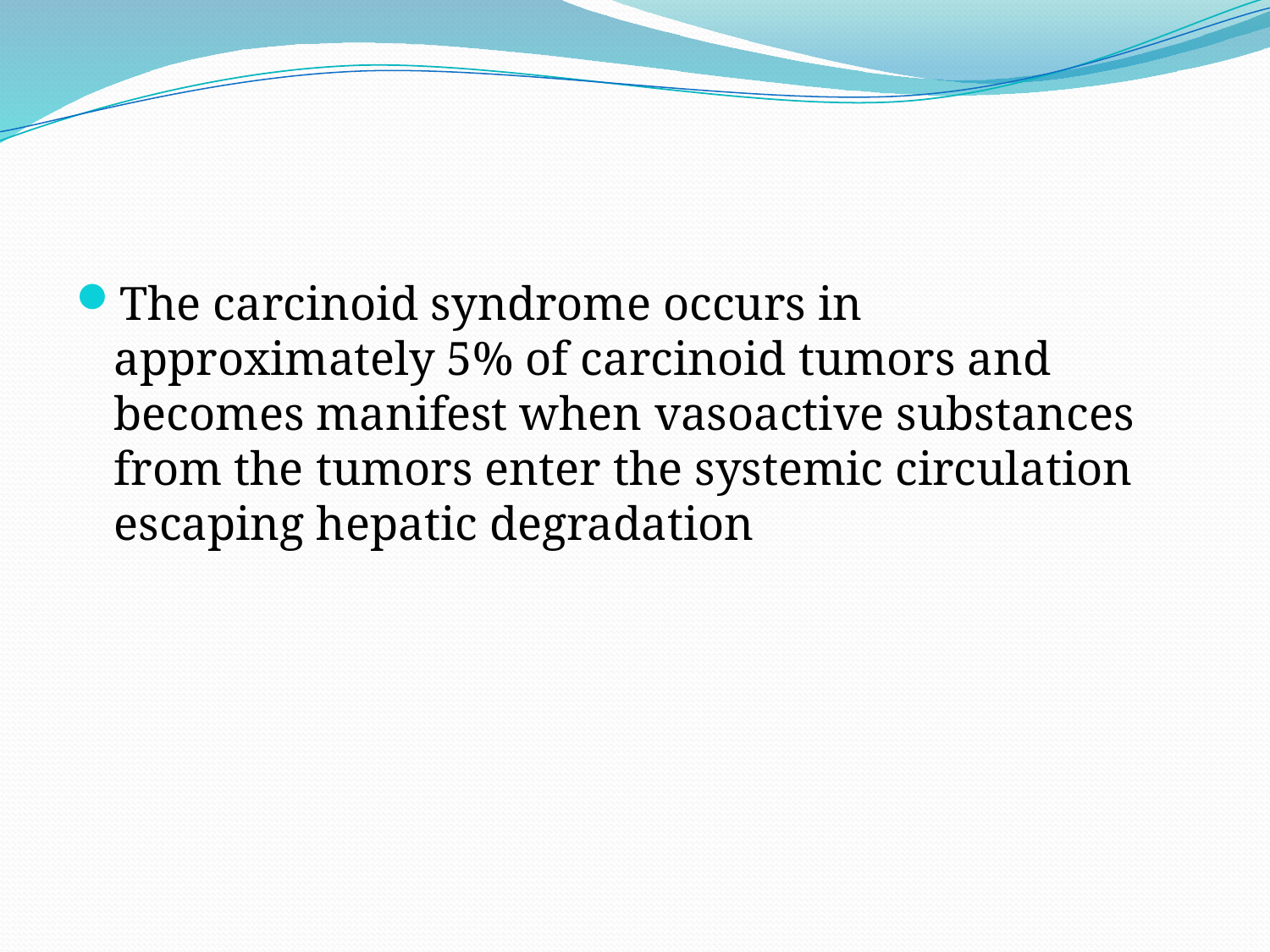

#
The carcinoid syndrome occurs in approximately 5% of carcinoid tumors and becomes manifest when vasoactive substances from the tumors enter the systemic circulation escaping hepatic degradation